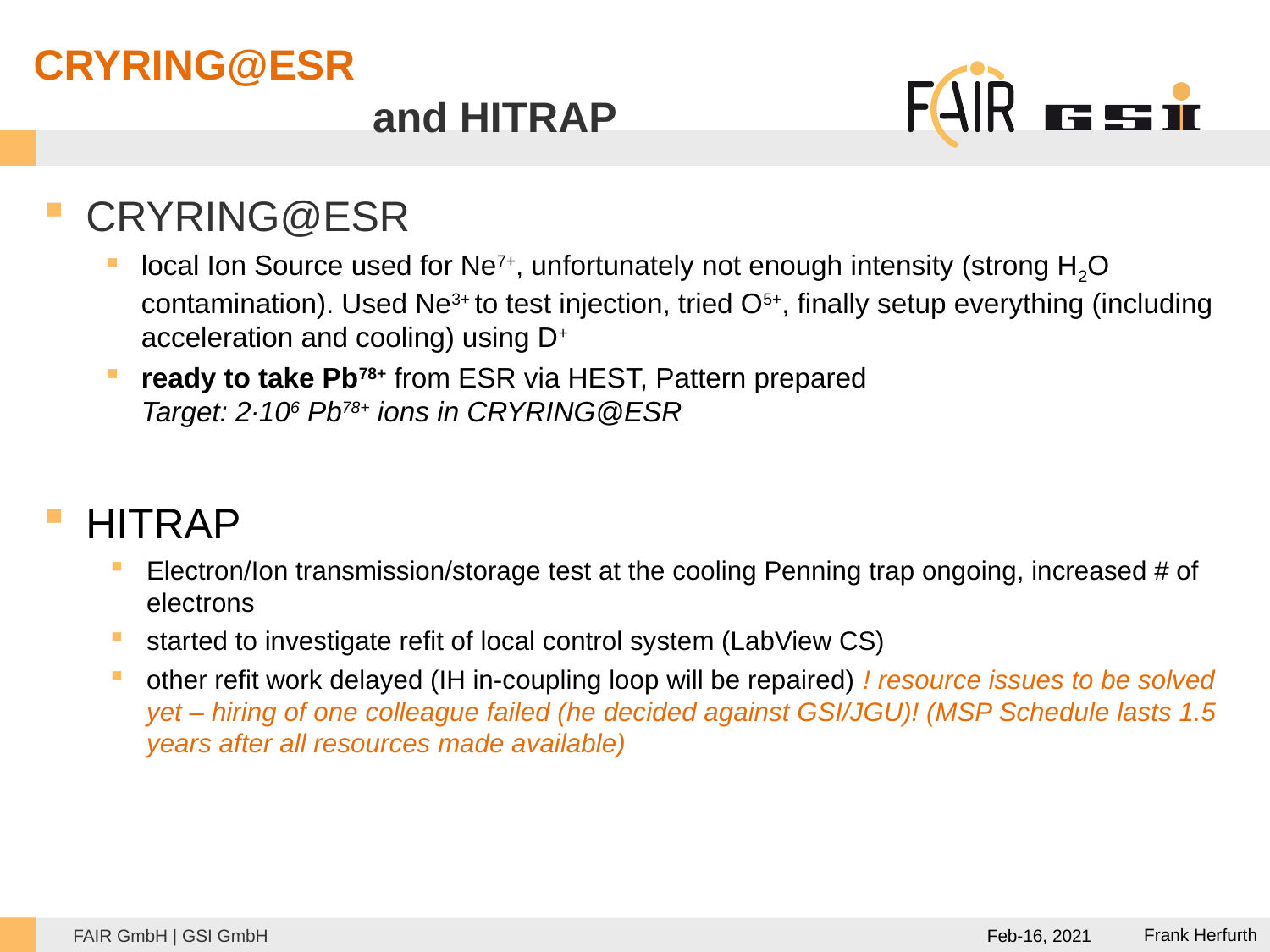

CRYRING@ESR
# and HITRAP
CRYRING@ESR
local Ion Source used for Ne7+, unfortunately not enough intensity (strong H2O contamination). Used Ne3+ to test injection, tried O5+, finally setup everything (including acceleration and cooling) using D+
ready to take Pb78+ from ESR via HEST, Pattern prepared
Target: 2∙106 Pb78+ ions in CRYRING@ESR

HITRAP
Electron/Ion transmission/storage test at the cooling Penning trap ongoing, increased # of electrons
started to investigate refit of local control system (LabView CS)
other refit work delayed (IH in-coupling loop will be repaired) ! resource issues to be solved yet – hiring of one colleague failed (he decided against GSI/JGU)! (MSP Schedule lasts 1.5 years after all resources made available)
Feb-16, 2021
Frank Herfurth